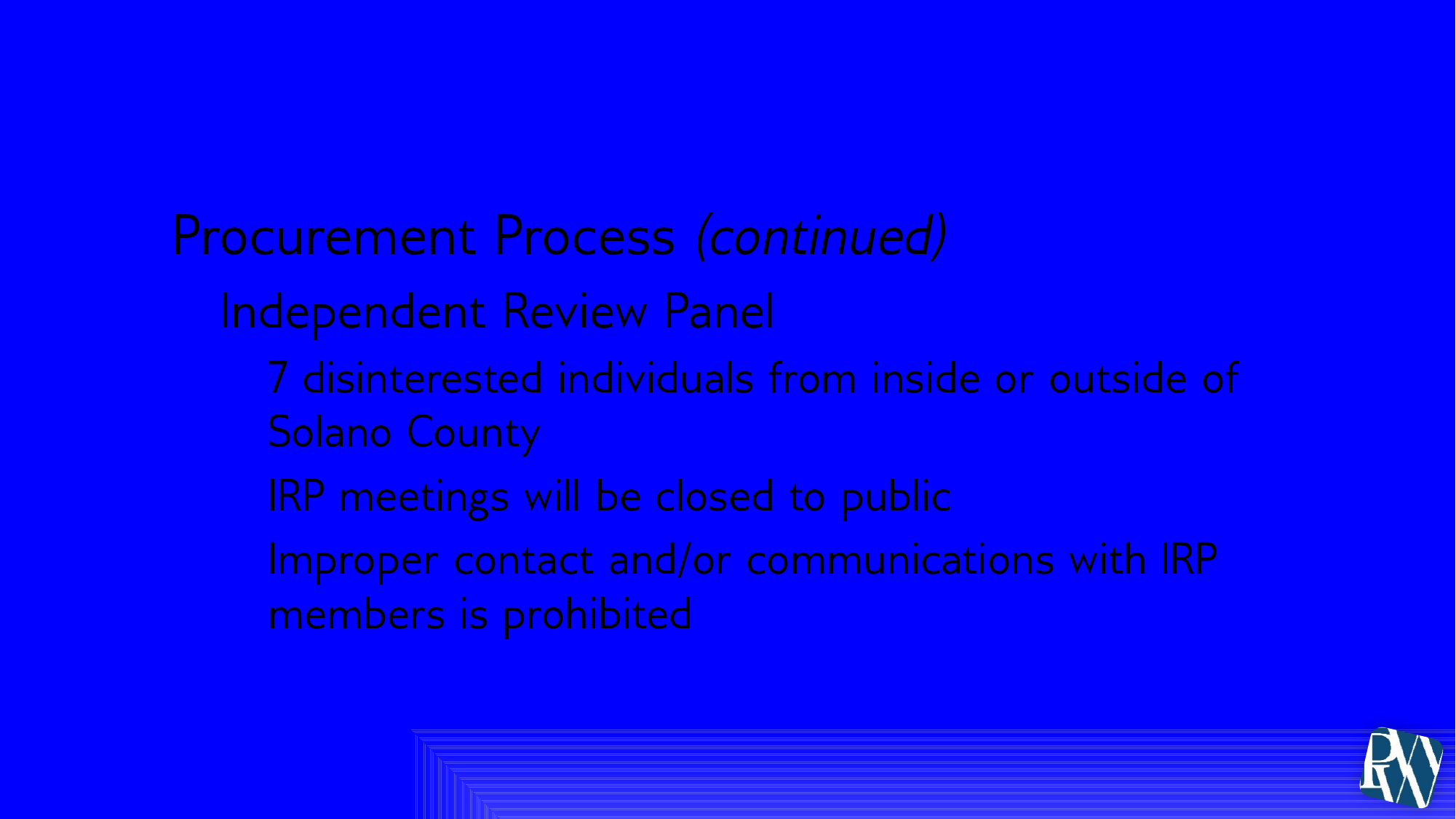

# II. Procurement Information
Procurement Process (continued)
Independent Review Panel
7 disinterested individuals from inside or outside of Solano County
IRP meetings will be closed to public
Improper contact and/or communications with IRP members is prohibited